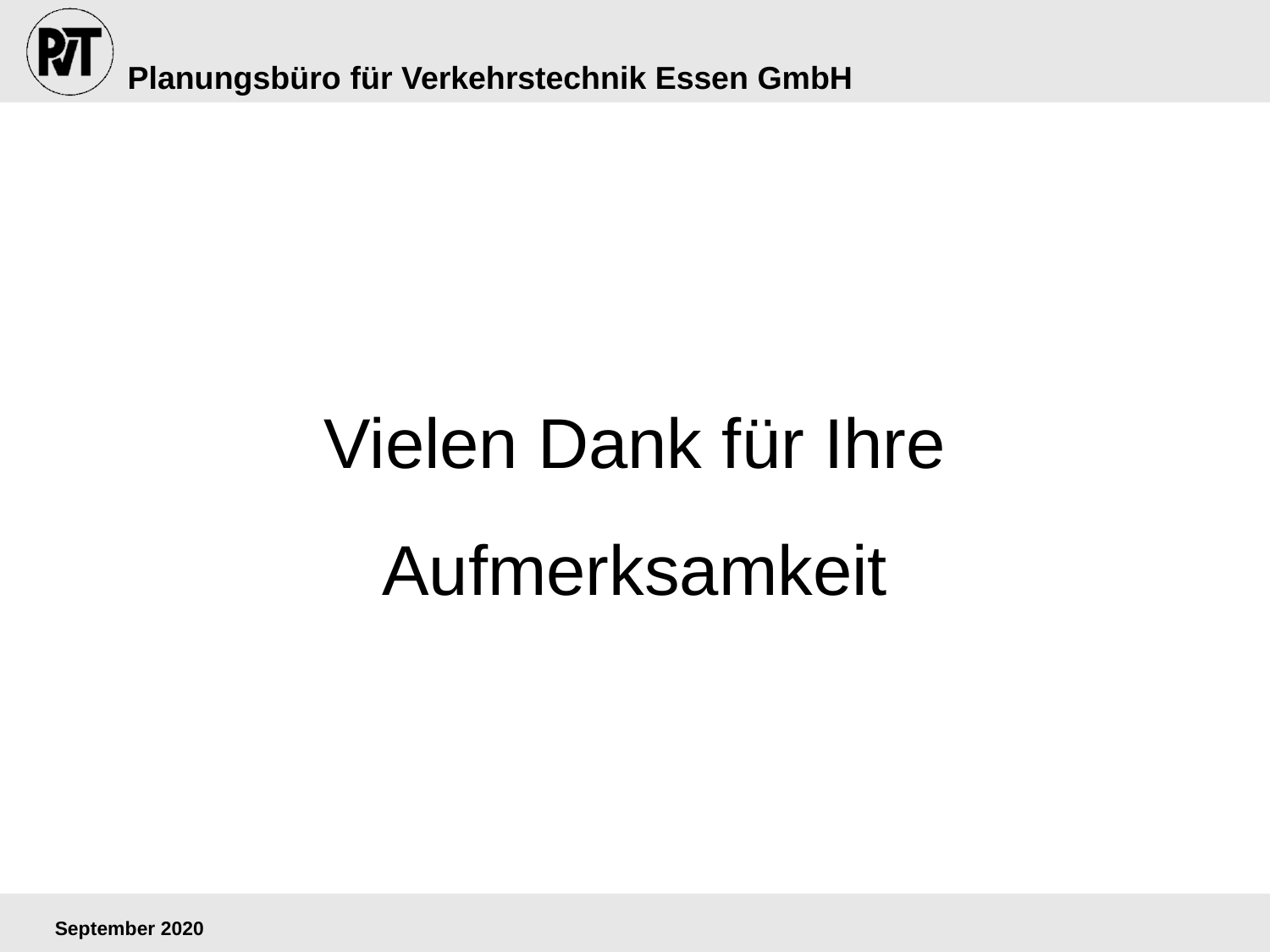

Vielen Dank für Ihre Aufmerksamkeit
September 2020